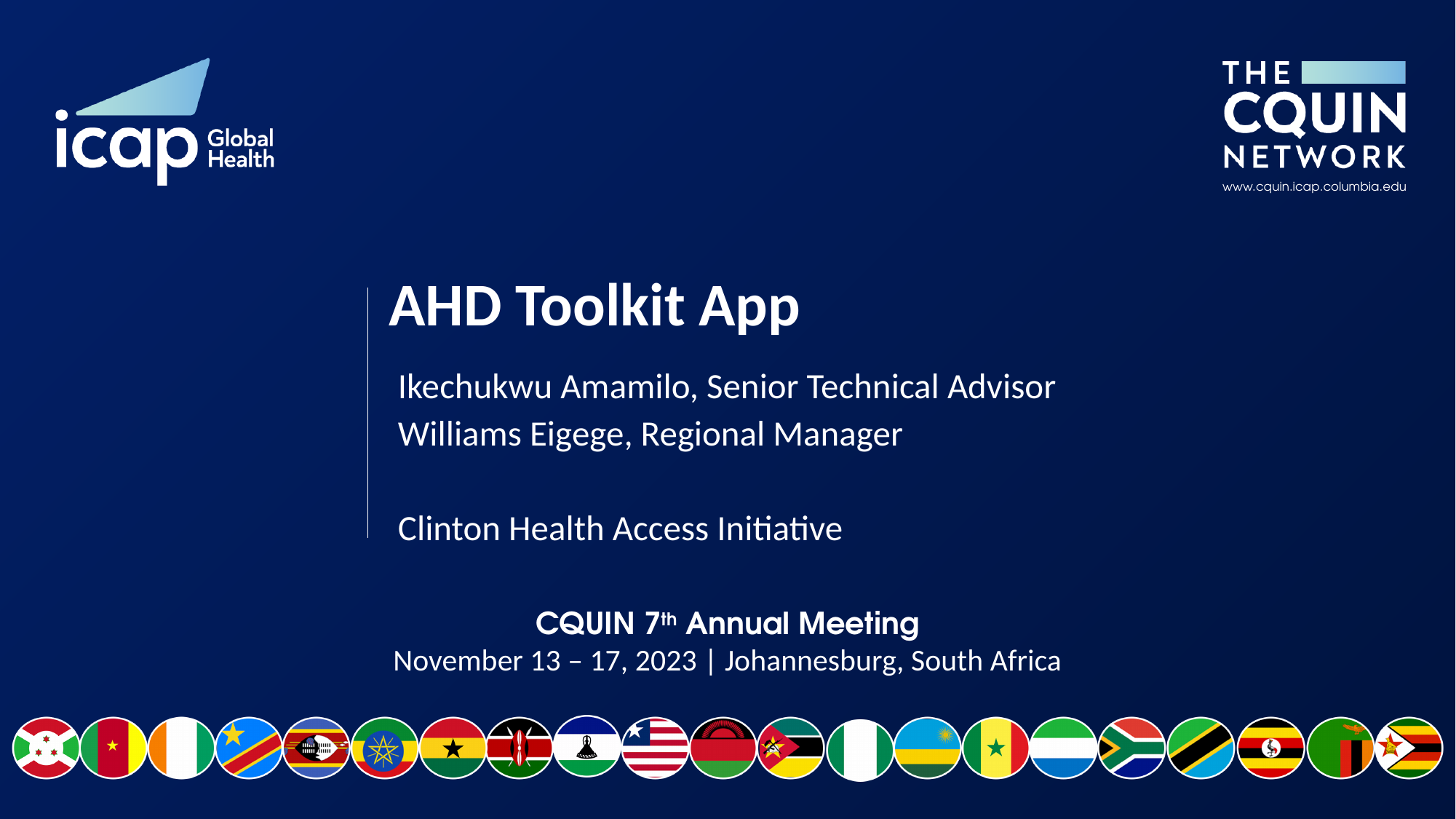

# AHD Toolkit App
Ikechukwu Amamilo, Senior Technical Advisor
Williams Eigege, Regional Manager

Clinton Health Access Initiative